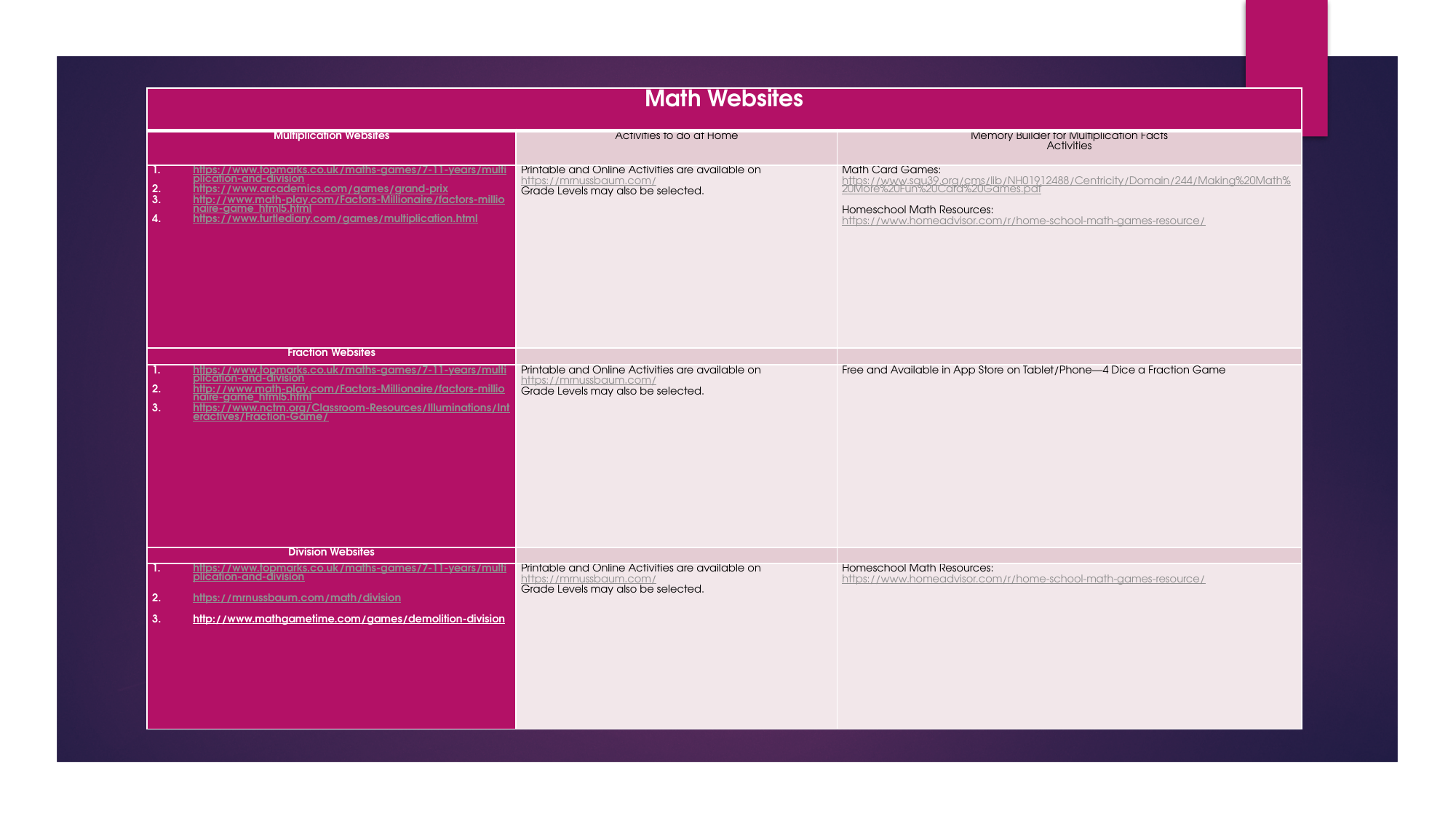

| Math Websites |  |  |
| --- | --- | --- |
| Multiplication Websites | Activities to do at Home | Memory Builder for Multiplication Facts Activities |
| https://www.topmarks.co.uk/maths-games/7-11-years/multiplication-and-division https://www.arcademics.com/games/grand-prix http://www.math-play.com/Factors-Millionaire/factors-millionaire-game\_html5.html https://www.turtlediary.com/games/multiplication.html | Printable and Online Activities are available on https://mrnussbaum.com/ Grade Levels may also be selected. | Math Card Games: https://www.sau39.org/cms/lib/NH01912488/Centricity/Domain/244/Making%20Math%20More%20Fun%20Card%20Games.pdf   Homeschool Math Resources: https://www.homeadvisor.com/r/home-school-math-games-resource/ |
| Fraction Websites |  |  |
| https://www.topmarks.co.uk/maths-games/7-11-years/multiplication-and-division http://www.math-play.com/Factors-Millionaire/factors-millionaire-game\_html5.html https://www.nctm.org/Classroom-Resources/Illuminations/Interactives/Fraction-Game/ | Printable and Online Activities are available on https://mrnussbaum.com/ Grade Levels may also be selected. | Free and Available in App Store on Tablet/Phone—4 Dice a Fraction Game |
| Division Websites |  |  |
| https://www.topmarks.co.uk/maths-games/7-11-years/multiplication-and-division   https://mrnussbaum.com/math/division   http://www.mathgametime.com/games/demolition-division | Printable and Online Activities are available on https://mrnussbaum.com/ Grade Levels may also be selected. | Homeschool Math Resources: https://www.homeadvisor.com/r/home-school-math-games-resource/ |